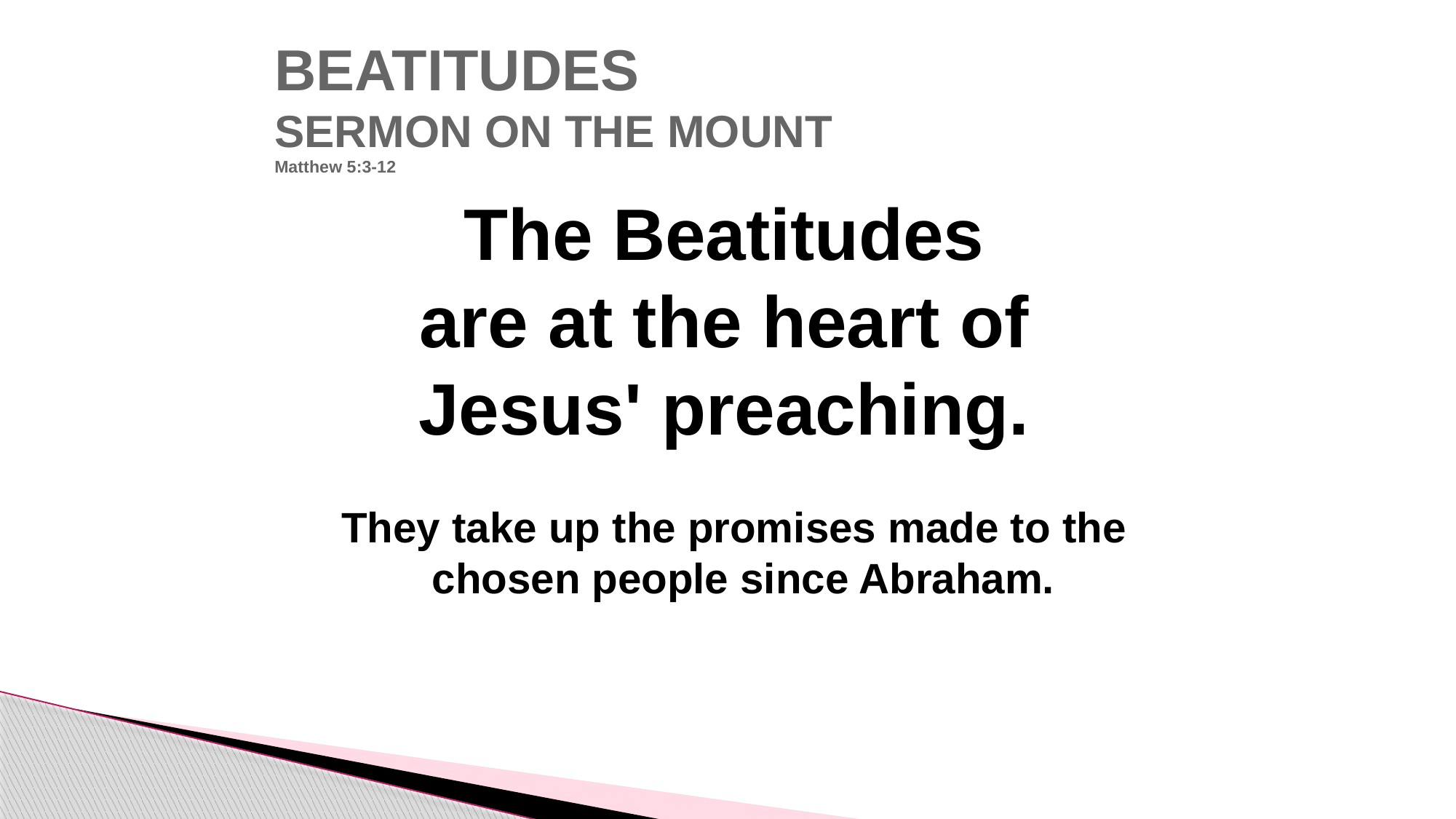

# BEATITUDES SERMON ON THE MOUNT Matthew 5:3-12
The Beatitudes
are at the heart of
Jesus' preaching.

They take up the promises made to the chosen people since Abraham.